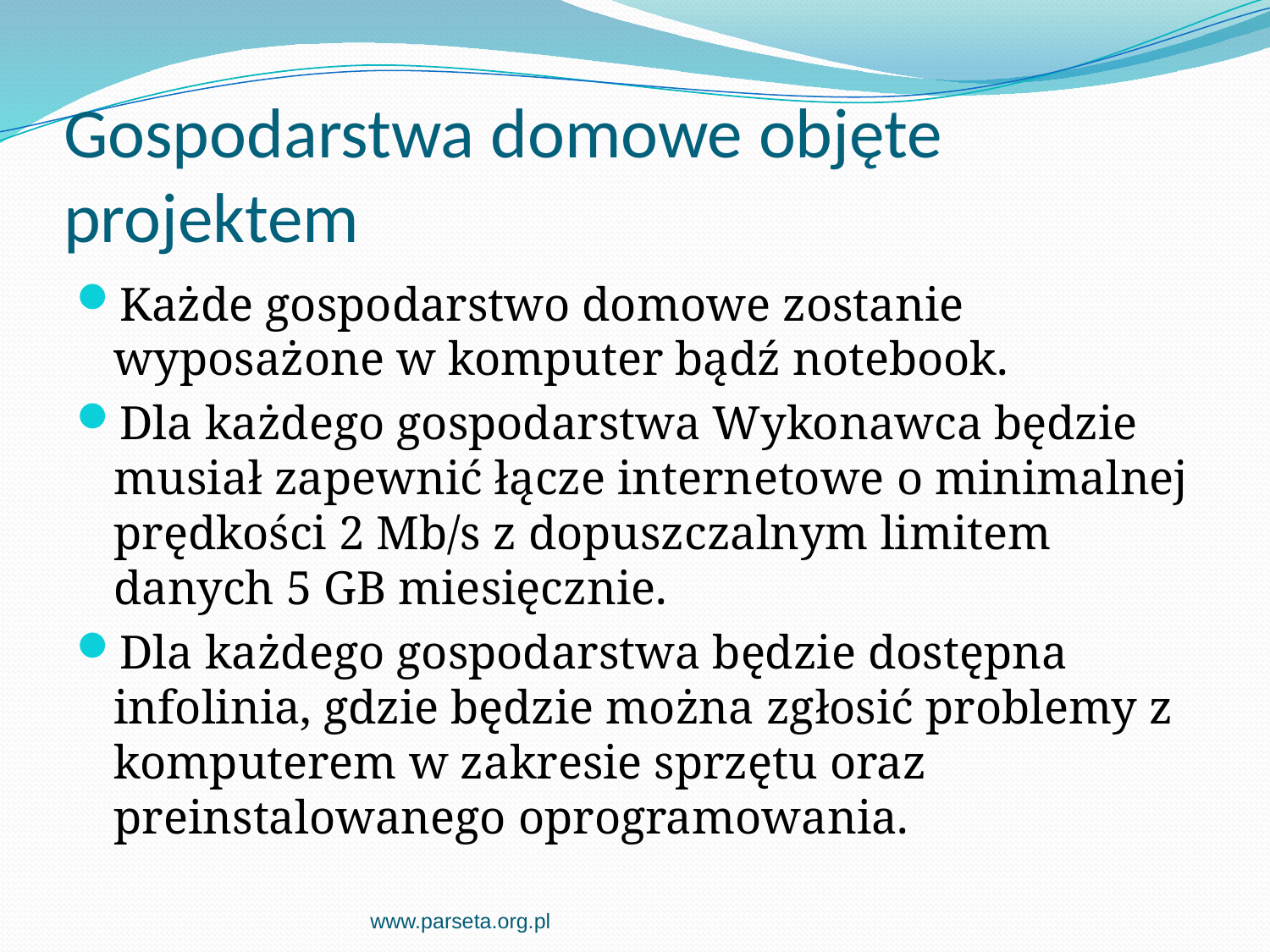

# Gospodarstwa domowe objęte projektem
Każde gospodarstwo domowe zostanie wyposażone w komputer bądź notebook.
Dla każdego gospodarstwa Wykonawca będzie musiał zapewnić łącze internetowe o minimalnej prędkości 2 Mb/s z dopuszczalnym limitem danych 5 GB miesięcznie.
Dla każdego gospodarstwa będzie dostępna infolinia, gdzie będzie można zgłosić problemy z komputerem w zakresie sprzętu oraz preinstalowanego oprogramowania.

www.parseta.org.pl